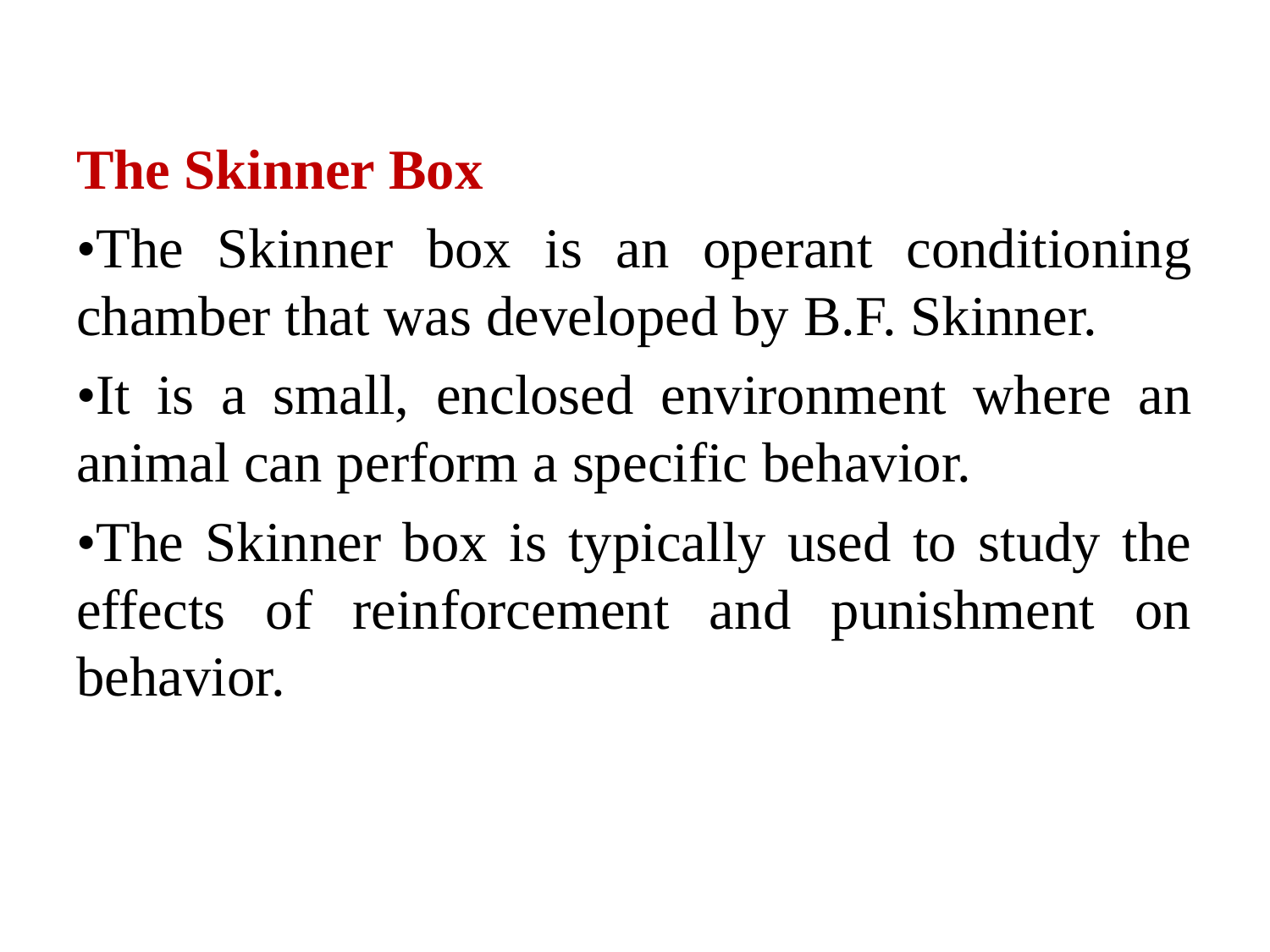

The Skinner Box
•The Skinner box is an operant conditioning chamber that was developed by B.F. Skinner.
•It is a small, enclosed environment where an animal can perform a specific behavior.
•The Skinner box is typically used to study the effects of reinforcement and punishment on behavior.